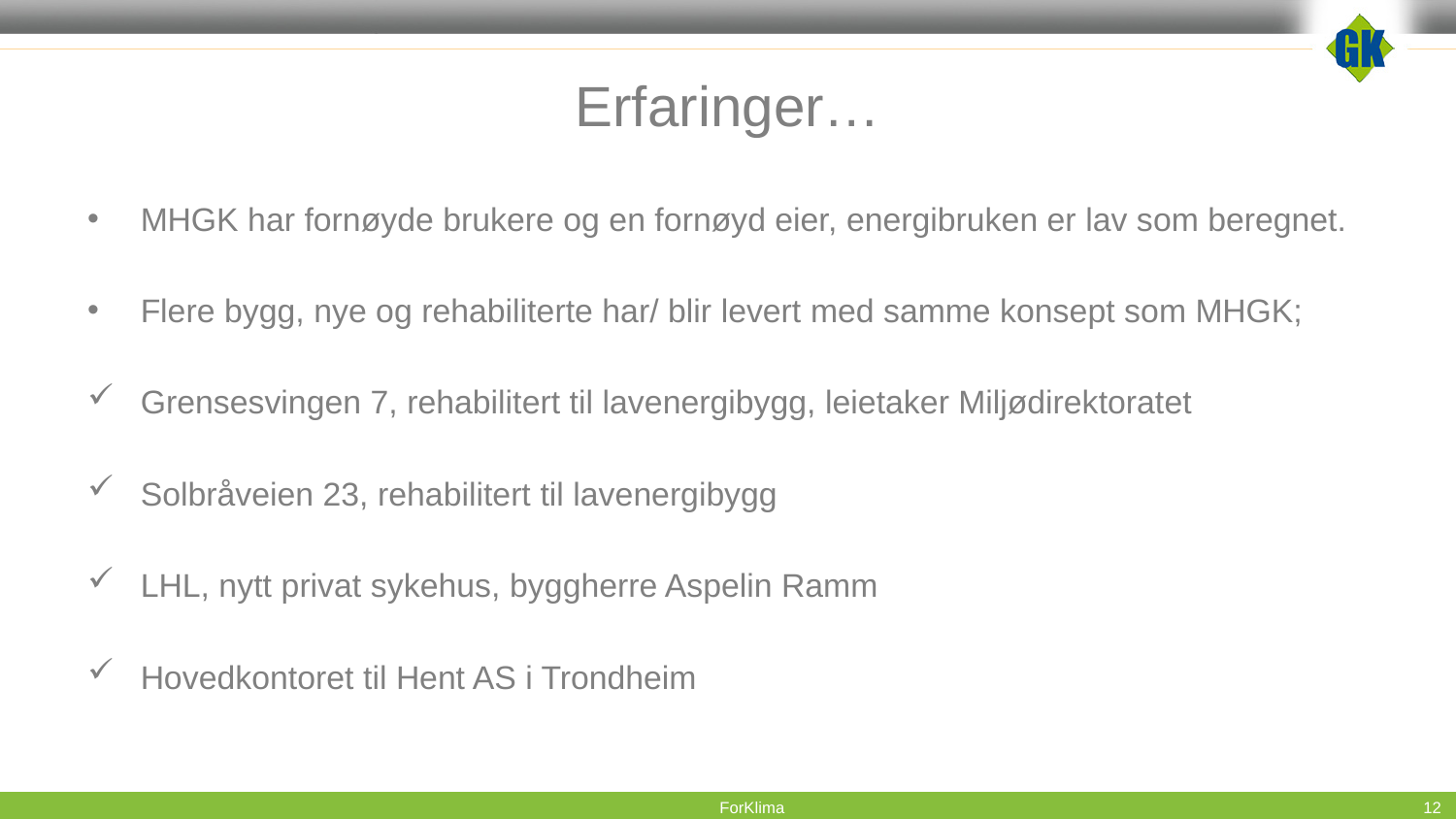

# Erfaringer…
MHGK har fornøyde brukere og en fornøyd eier, energibruken er lav som beregnet.

Flere bygg, nye og rehabiliterte har/ blir levert med samme konsept som MHGK;

Grensesvingen 7, rehabilitert til lavenergibygg, leietaker Miljødirektoratet

Solbråveien 23, rehabilitert til lavenergibygg

LHL, nytt privat sykehus, byggherre Aspelin Ramm

Hovedkontoret til Hent AS i Trondheim

12
ForKlima